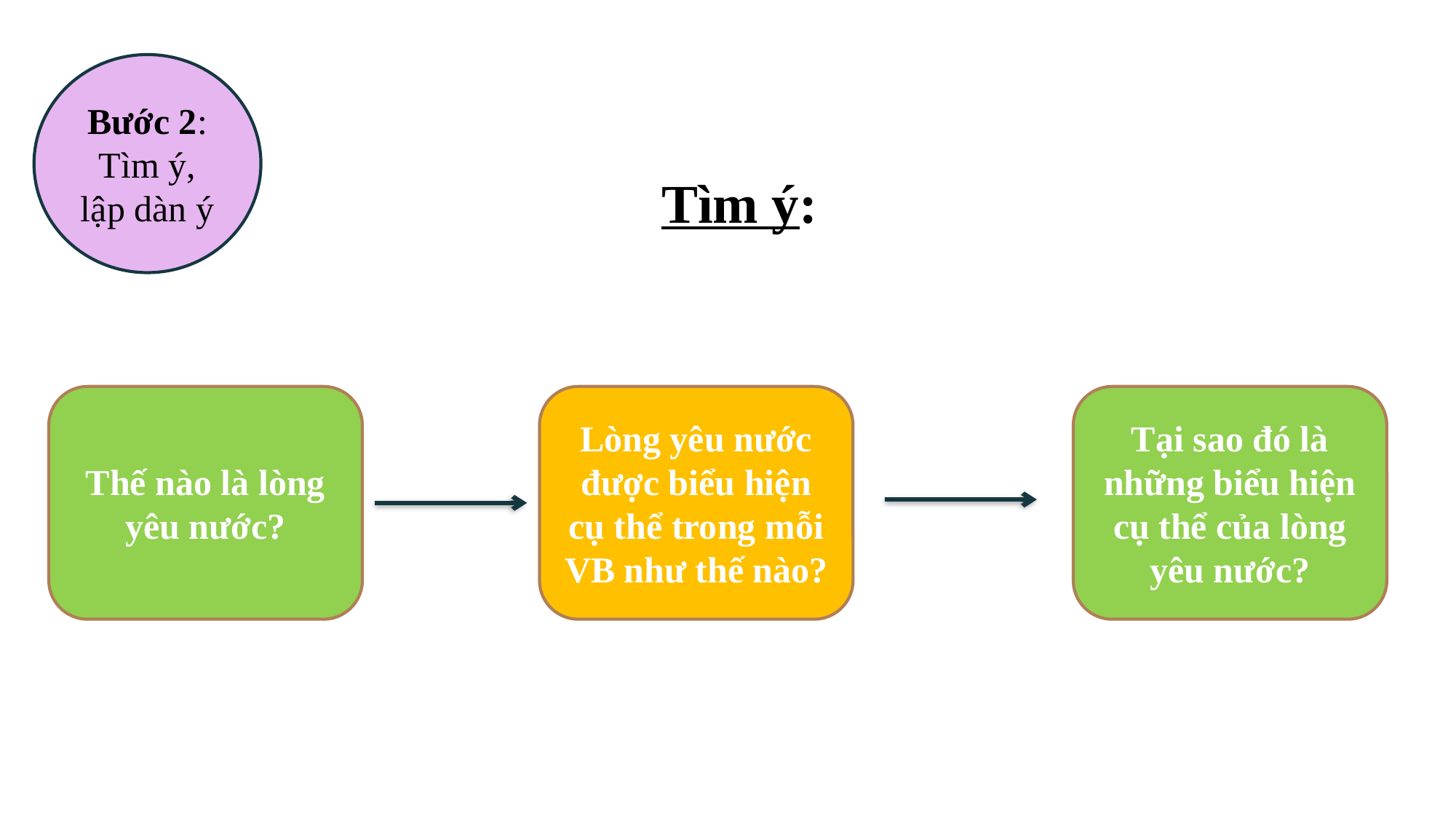

Bước 2:
Tìm ý, lập dàn ý
Tìm ý:
Thế nào là lòng yêu nước?
Lòng yêu nước được biểu hiện cụ thể trong mỗi VB như thế nào?
Tại sao đó là những biểu hiện cụ thể của lòng yêu nước?